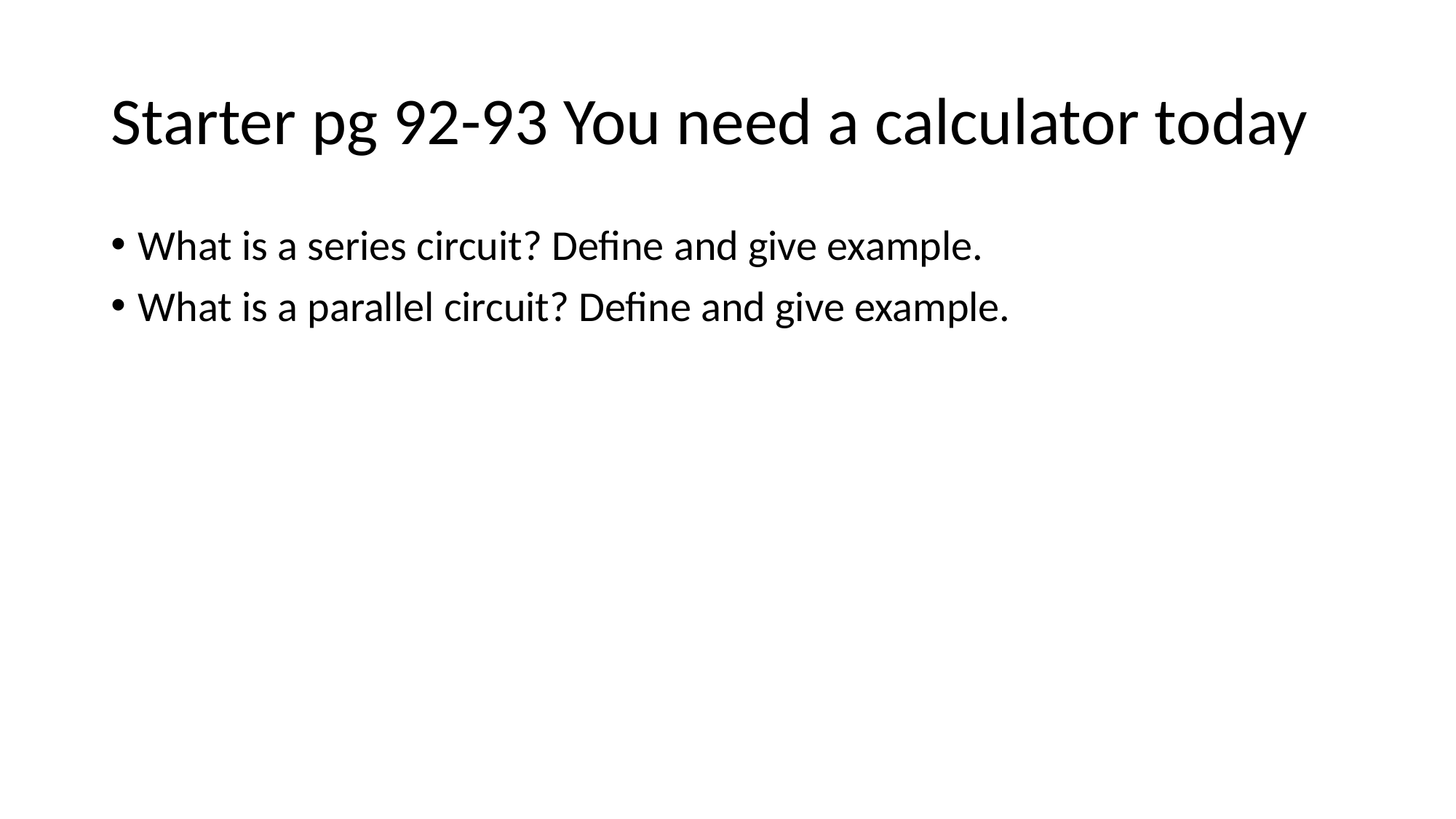

# Starter pg 92-93 You need a calculator today
What is a series circuit? Define and give example.
What is a parallel circuit? Define and give example.